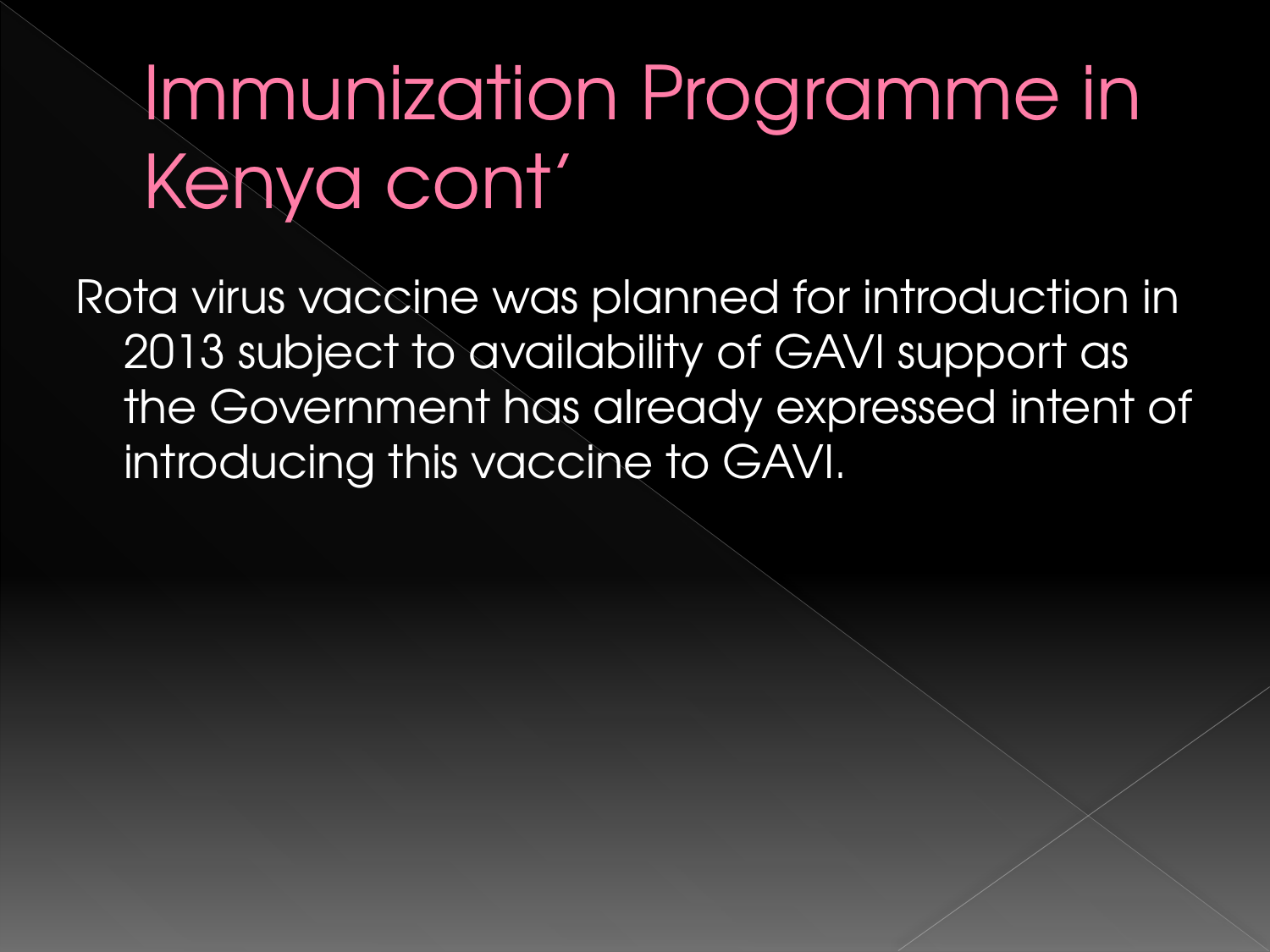

# Immunization Programme in Kenya cont’
Rota virus vaccine was planned for introduction in 2013 subject to availability of GAVI support as the Government has already expressed intent of introducing this vaccine to GAVI.